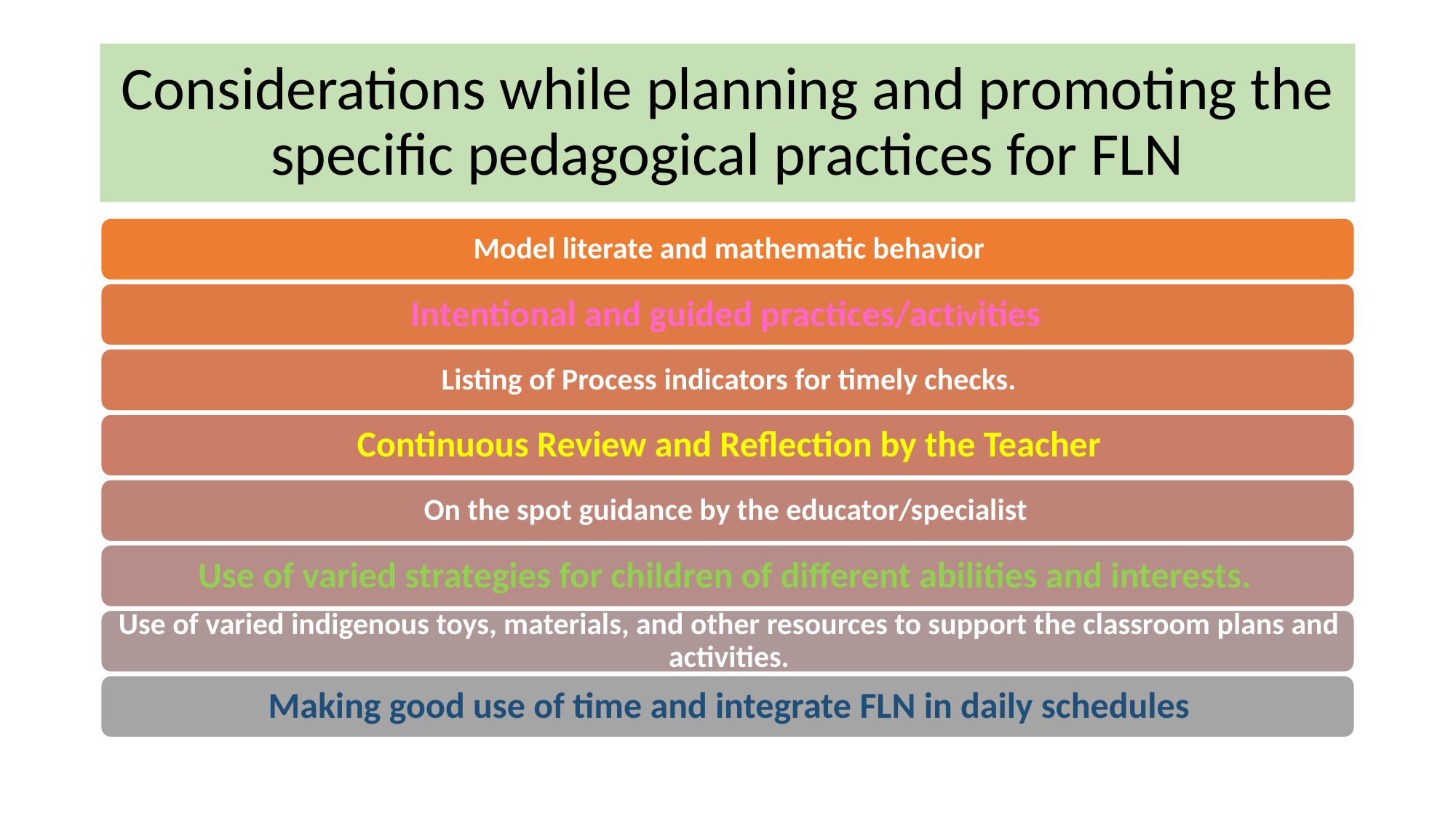

# Considerations while planning and promoting the specific pedagogical practices for FLN
Model literate and mathematic behavior
Intentional and guided practices/activities
Listing of Process indicators for timely checks.
Continuous Review and Reflection by the Teacher
On the spot guidance by the educator/specialist
Use of varied strategies for children of different abilities and interests.
Use of varied indigenous toys, materials, and other resources to support the classroom plans and activities.
Making good use of time and integrate FLN in daily schedules